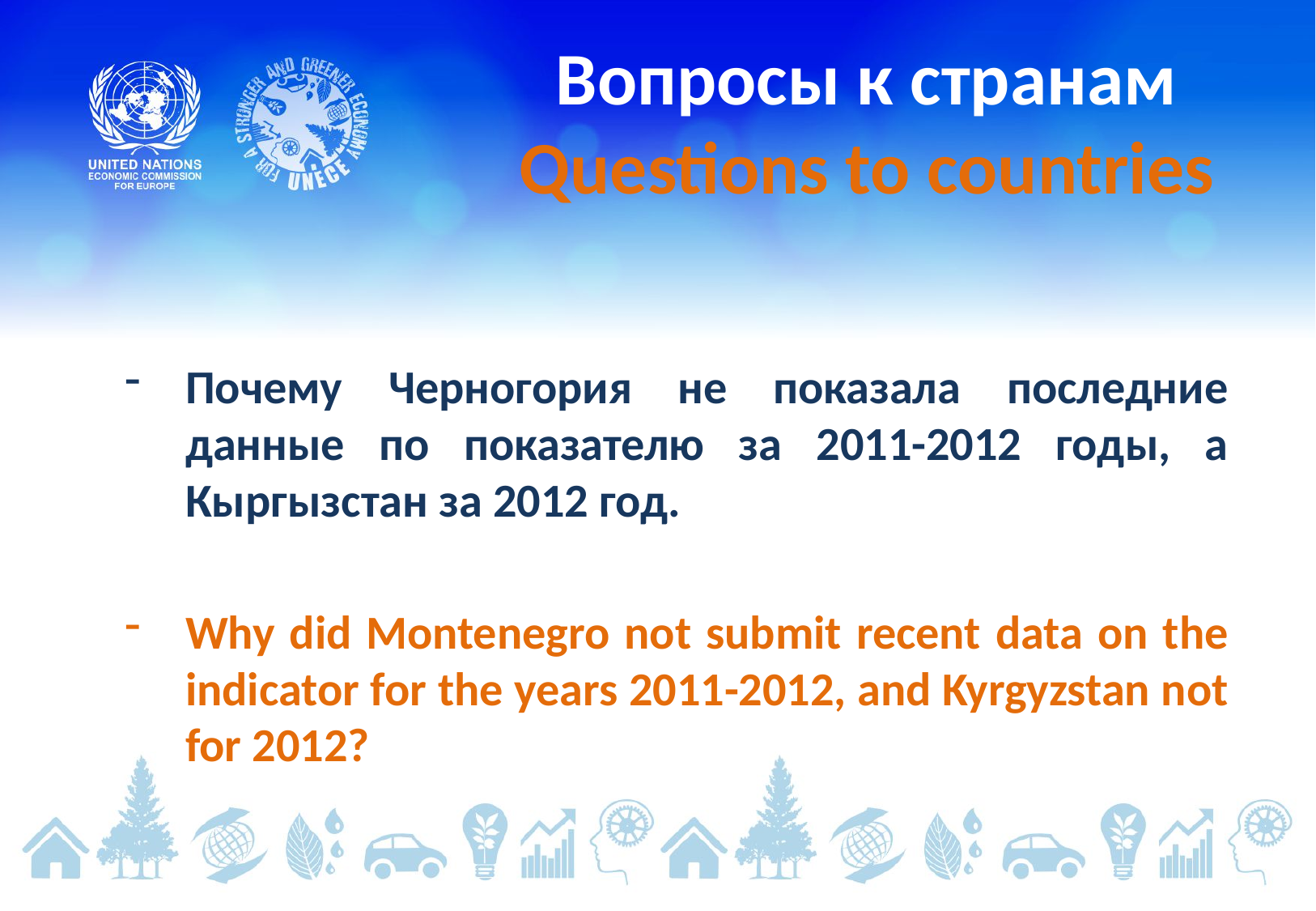

# Вопросы к странам Questions to countries
Почему Черногория не показала последние данные по показателю за 2011-2012 годы, а Кыргызстан за 2012 год.

Why did Montenegro not submit recent data on the indicator for the years 2011-2012, and Kyrgyzstan not for 2012?